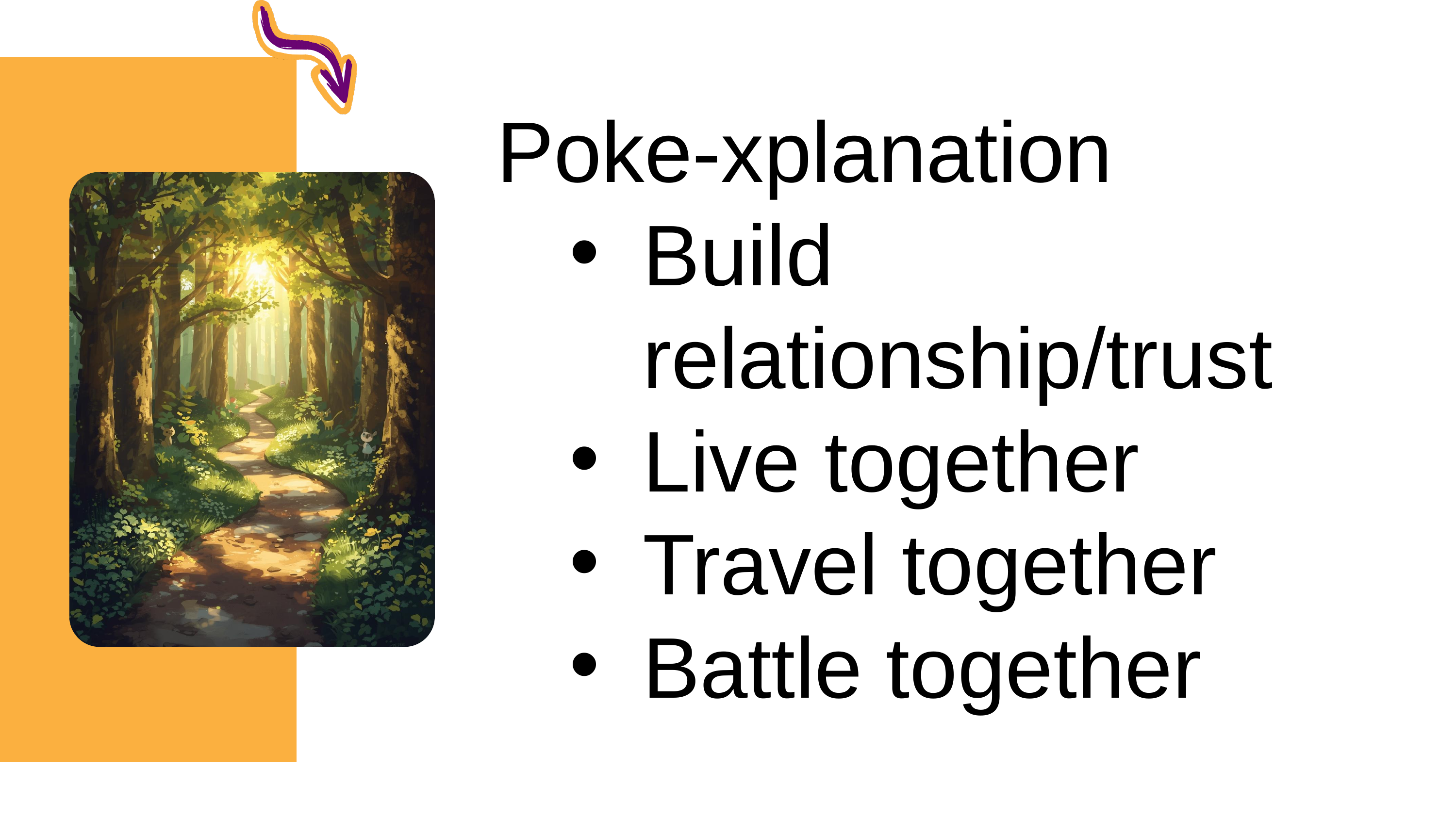

Poke-xplanation
Build relationship/trust
Live together
Travel together
Battle together